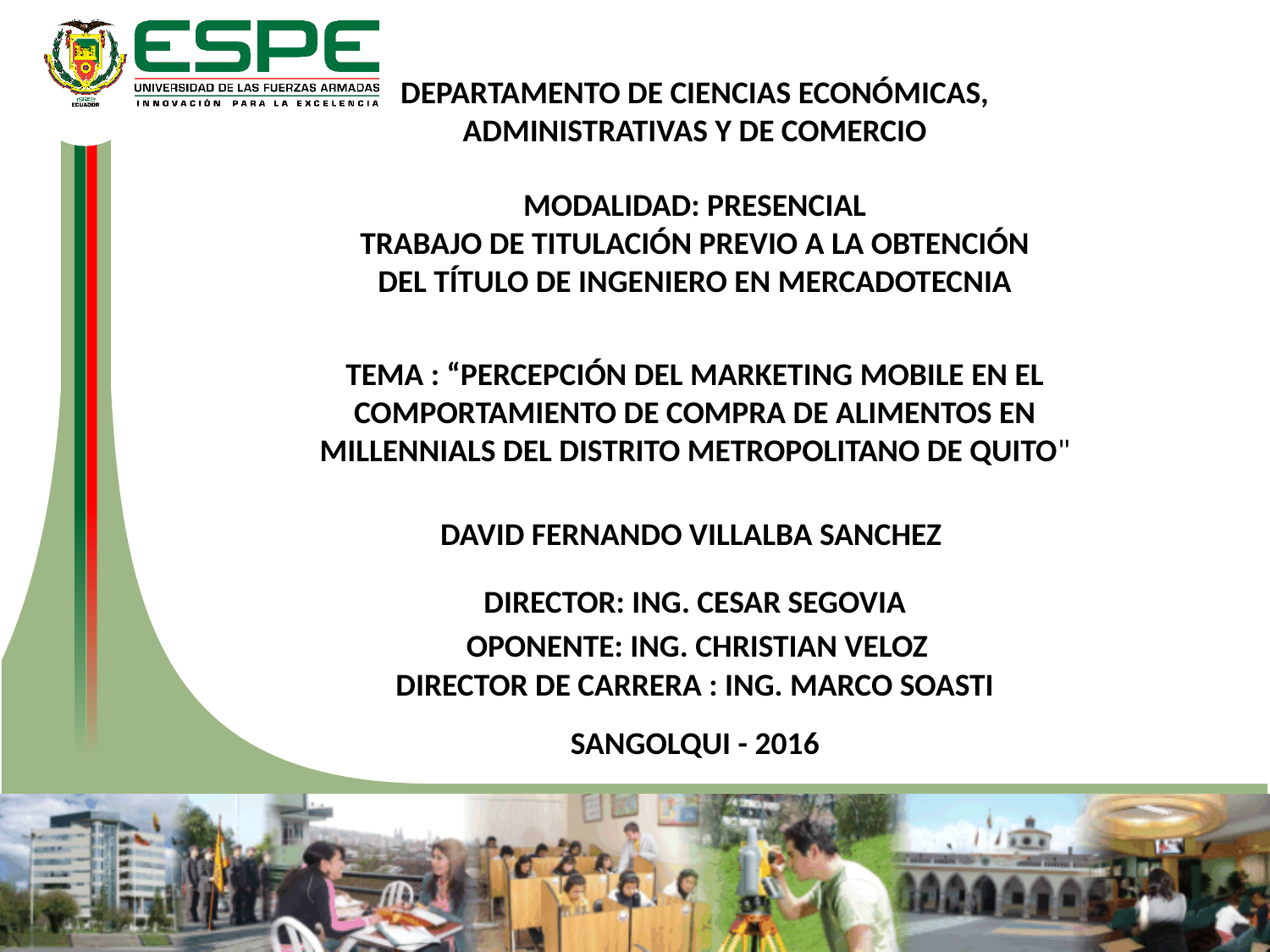

DEPARTAMENTO DE CIENCIAS ECONÓMICAS, ADMINISTRATIVAS Y DE COMERCIO
MODALIDAD: PRESENCIAL
TRABAJO DE TITULACIÓN PREVIO A LA OBTENCIÓN DEL TÍTULO DE INGENIERO EN MERCADOTECNIA

TEMA : “PERCEPCIÓN DEL MARKETING MOBILE EN EL COMPORTAMIENTO DE COMPRA DE ALIMENTOS EN MILLENNIALS DEL DISTRITO METROPOLITANO DE QUITO"

DAVID FERNANDO VILLALBA SANCHEZ
DIRECTOR: ING. CESAR SEGOVIA
OPONENTE: ING. CHRISTIAN VELOZ
DIRECTOR DE CARRERA : ING. MARCO SOASTI
SANGOLQUI - 2016